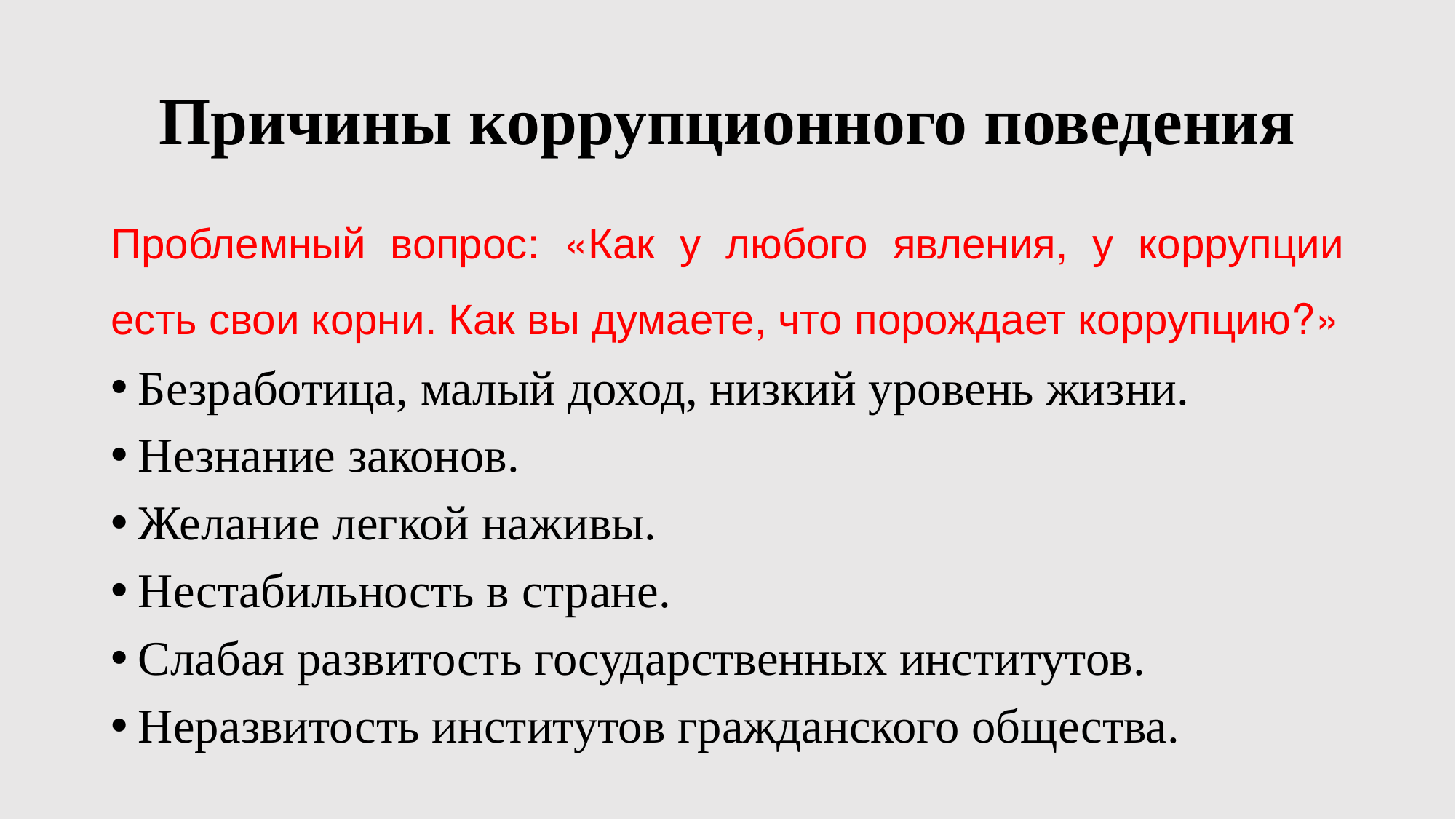

# Причины коррупционного поведения
Проблемный вопрос: «Как у любого явления, у коррупции есть свои корни. Как вы думаете, что порождает коррупцию?»
Безработица, малый доход, низкий уровень жизни.
Незнание законов.
Желание легкой наживы.
Нестабильность в стране.
Слабая развитость государственных институтов.
Неразвитость институтов гражданского общества.